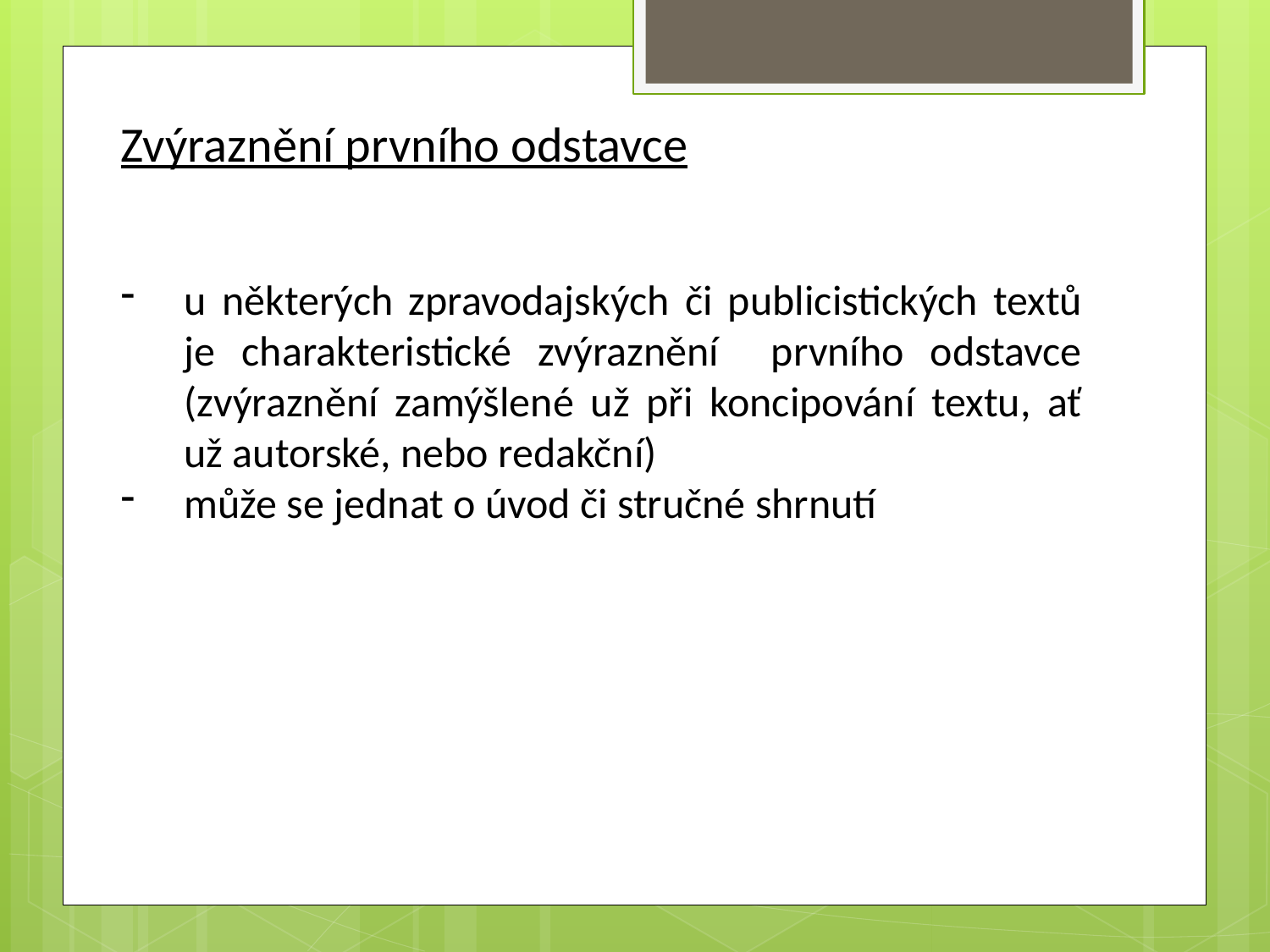

Zvýraznění prvního odstavce

u některých zpravodajských či publicistických textů je charakteristické zvýraznění  prvního odstavce (zvýraznění zamýšlené už při koncipování textu, ať už autorské, nebo redakční)
může se jednat o úvod či stručné shrnutí